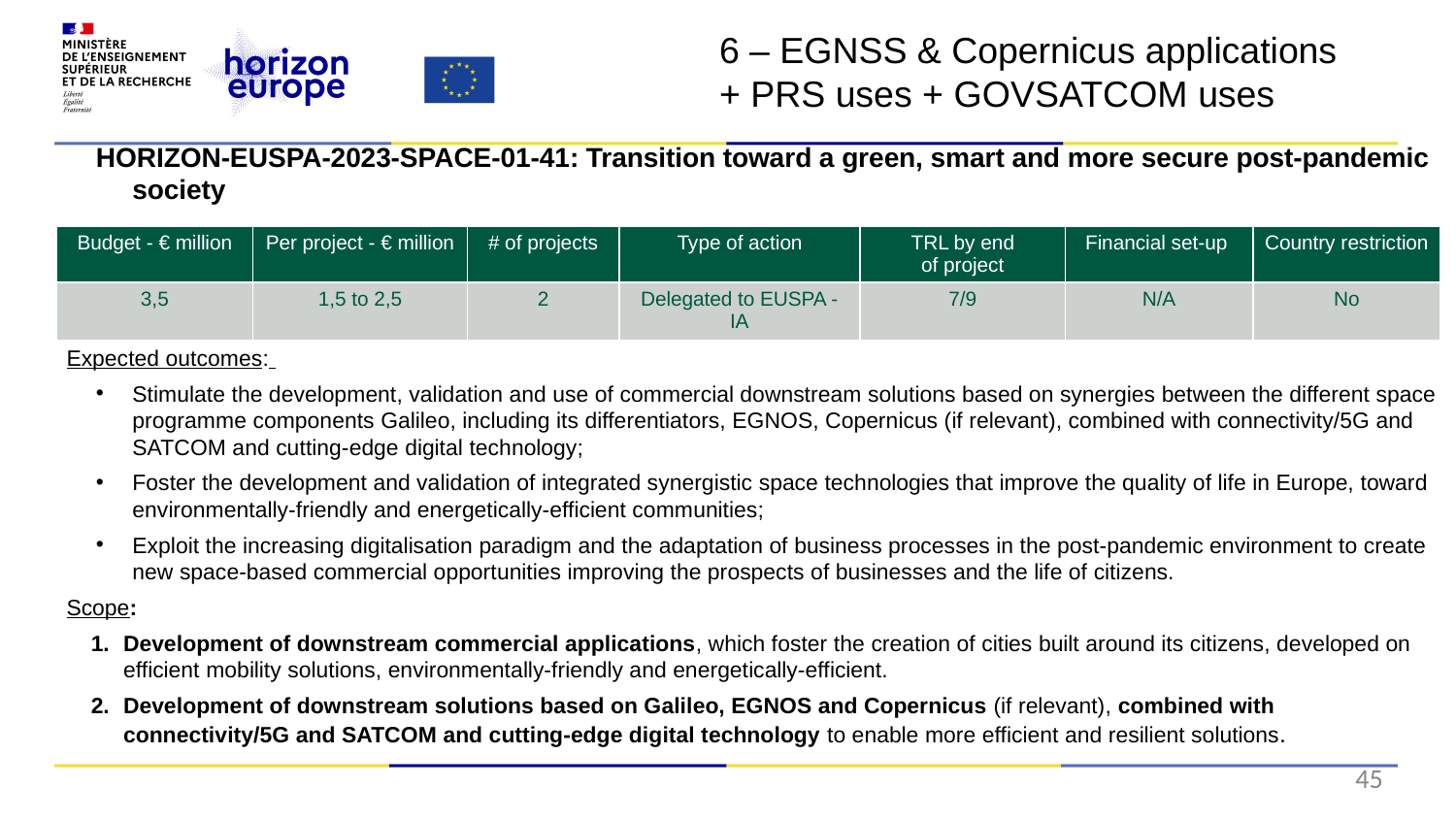

6 – EGNSS & Copernicus applications + PRS uses + GOVSATCOM uses
HORIZON-EUSPA-2023-SPACE-01-41: Transition toward a green, smart and more secure post-pandemic society

Expected outcomes:
Stimulate the development, validation and use of commercial downstream solutions based on synergies between the different space programme components Galileo, including its differentiators, EGNOS, Copernicus (if relevant), combined with connectivity/5G and SATCOM and cutting-edge digital technology;
Foster the development and validation of integrated synergistic space technologies that improve the quality of life in Europe, toward environmentally-friendly and energetically-efficient communities;
Exploit the increasing digitalisation paradigm and the adaptation of business processes in the post-pandemic environment to create new space-based commercial opportunities improving the prospects of businesses and the life of citizens.
Scope:
Development of downstream commercial applications, which foster the creation of cities built around its citizens, developed on efficient mobility solutions, environmentally-friendly and energetically-efficient.
Development of downstream solutions based on Galileo, EGNOS and Copernicus (if relevant), combined with connectivity/5G and SATCOM and cutting-edge digital technology to enable more efficient and resilient solutions.

| Budget - € million | Per project - € million | # of projects | Type of action | TRL by end of project​ | Financial set-up | Country restriction |
| --- | --- | --- | --- | --- | --- | --- |
| 3,5 | 1,5 to 2,5 | 2 | Delegated to EUSPA - IA​ | 7/9 | N/A | No |
45